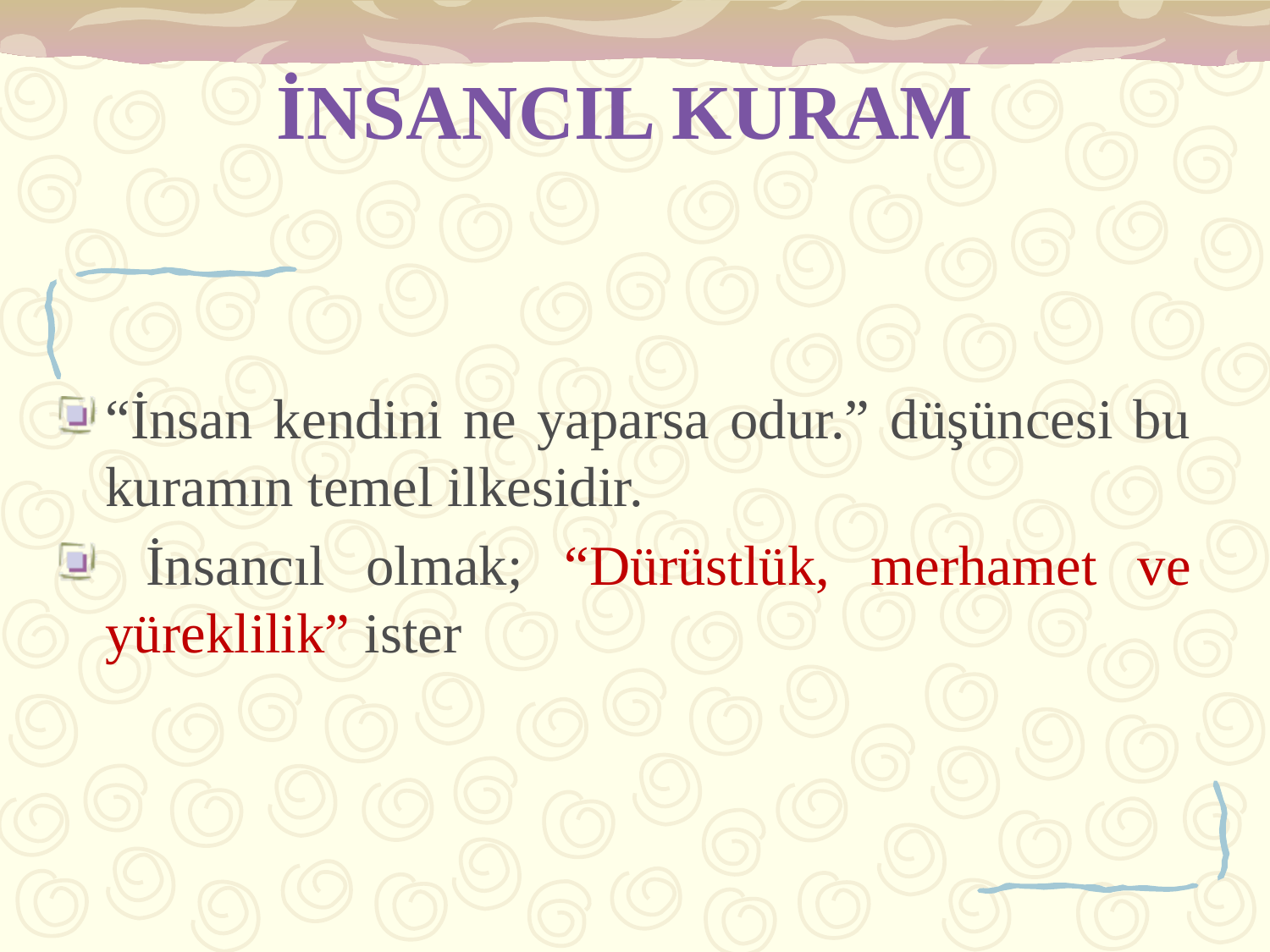

# İNSANCIL KURAM
“İnsan kendini ne yaparsa odur.” düşüncesi bu kuramın temel ilkesidir.
 İnsancıl olmak; “Dürüstlük, merhamet ve yüreklilik” ister